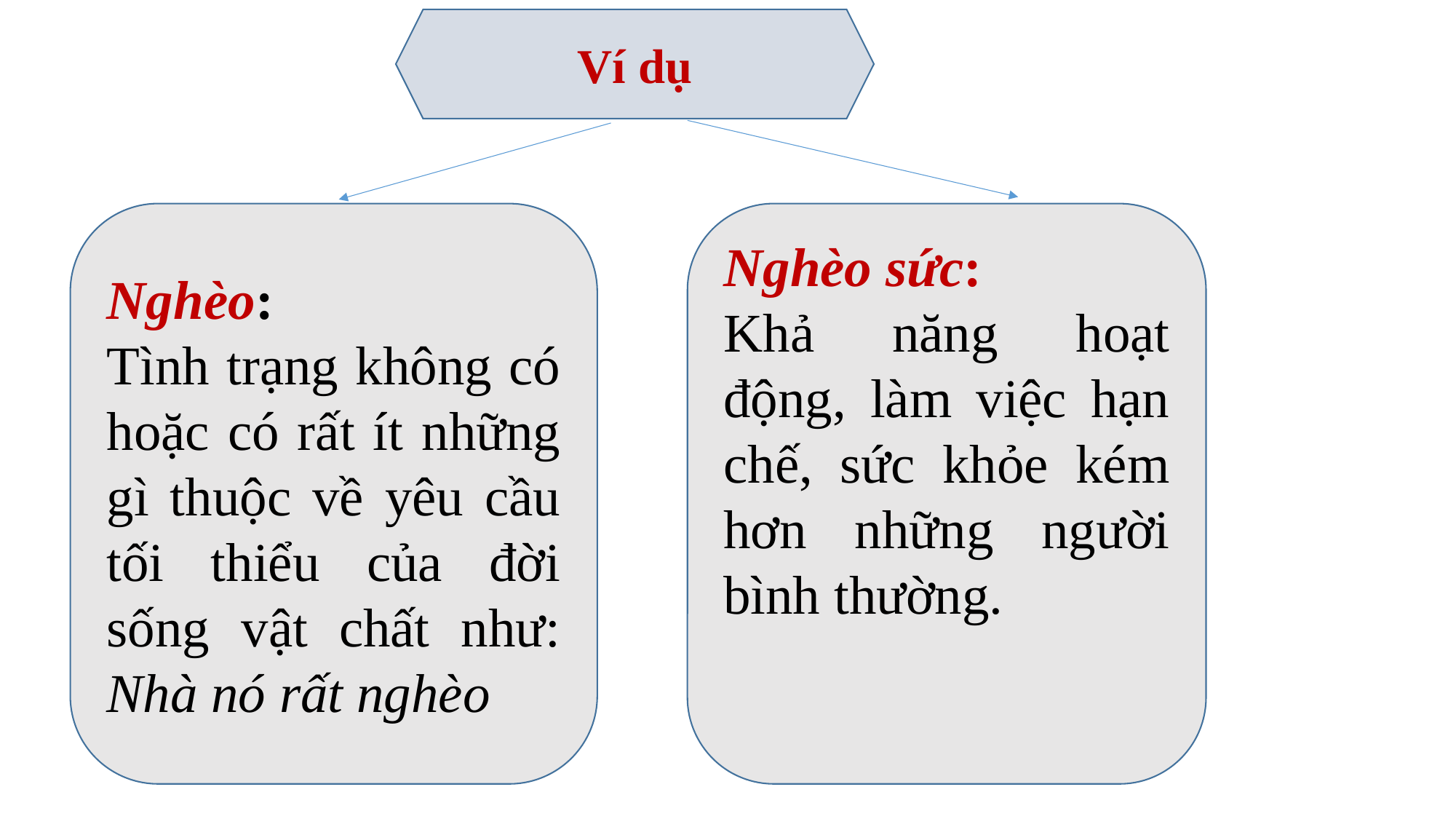

Ví dụ
Nghèo:
Tình trạng không có hoặc có rất ít những gì thuộc về yêu cầu tối thiểu của đời sống vật chất như: Nhà nó rất nghèo
Nghèo sức:
Khả năng hoạt động, làm việc hạn chế, sức khỏe kém hơn những người bình thường.